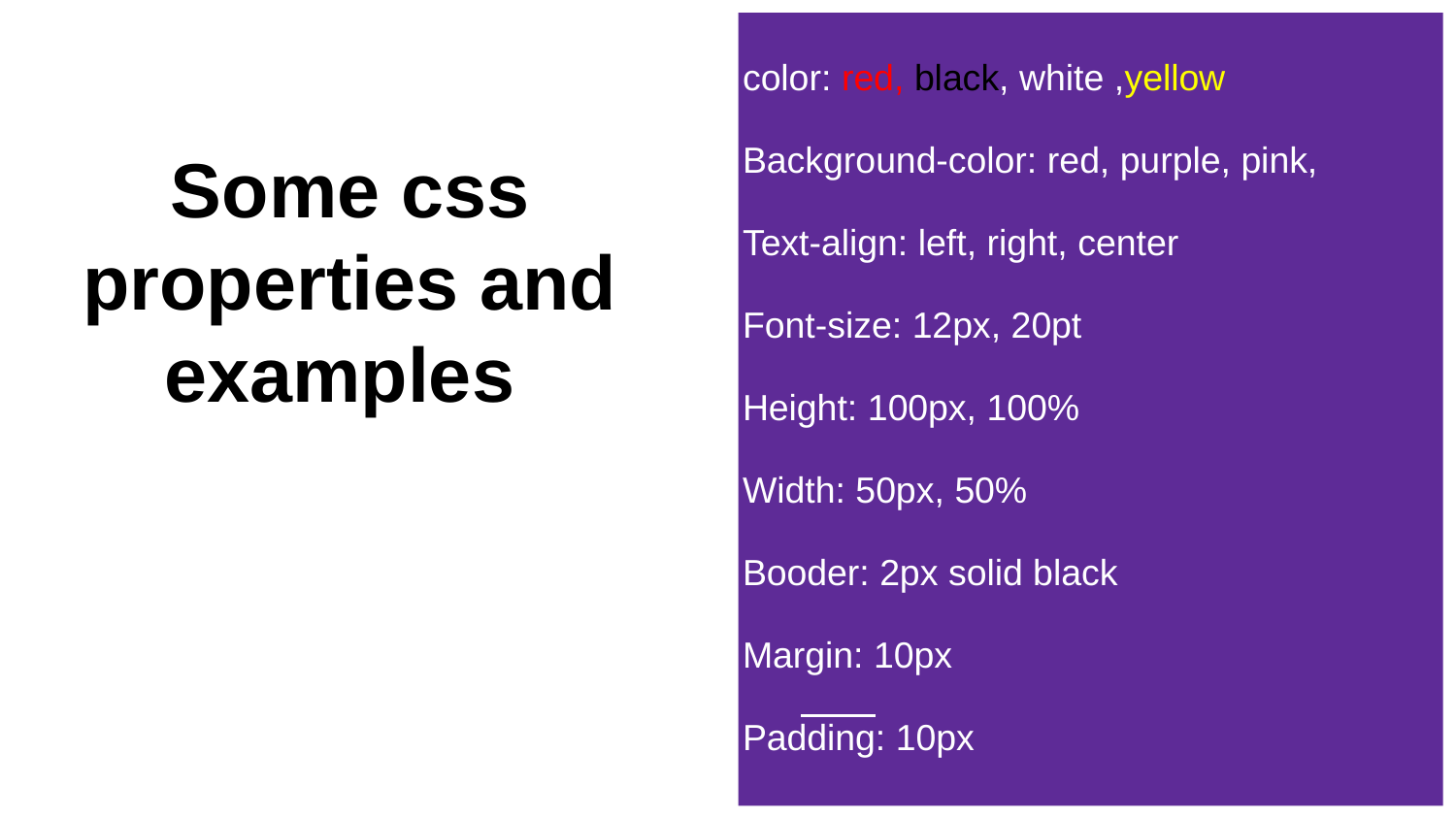

color: red, black, white ,yellow
Background-color: red, purple, pink,
Text-align: left, right, center
Font-size: 12px, 20pt
Height: 100px, 100%
Width: 50px, 50%
Booder: 2px solid black
Margin: 10px
Padding: 10px
# Some css properties and examples